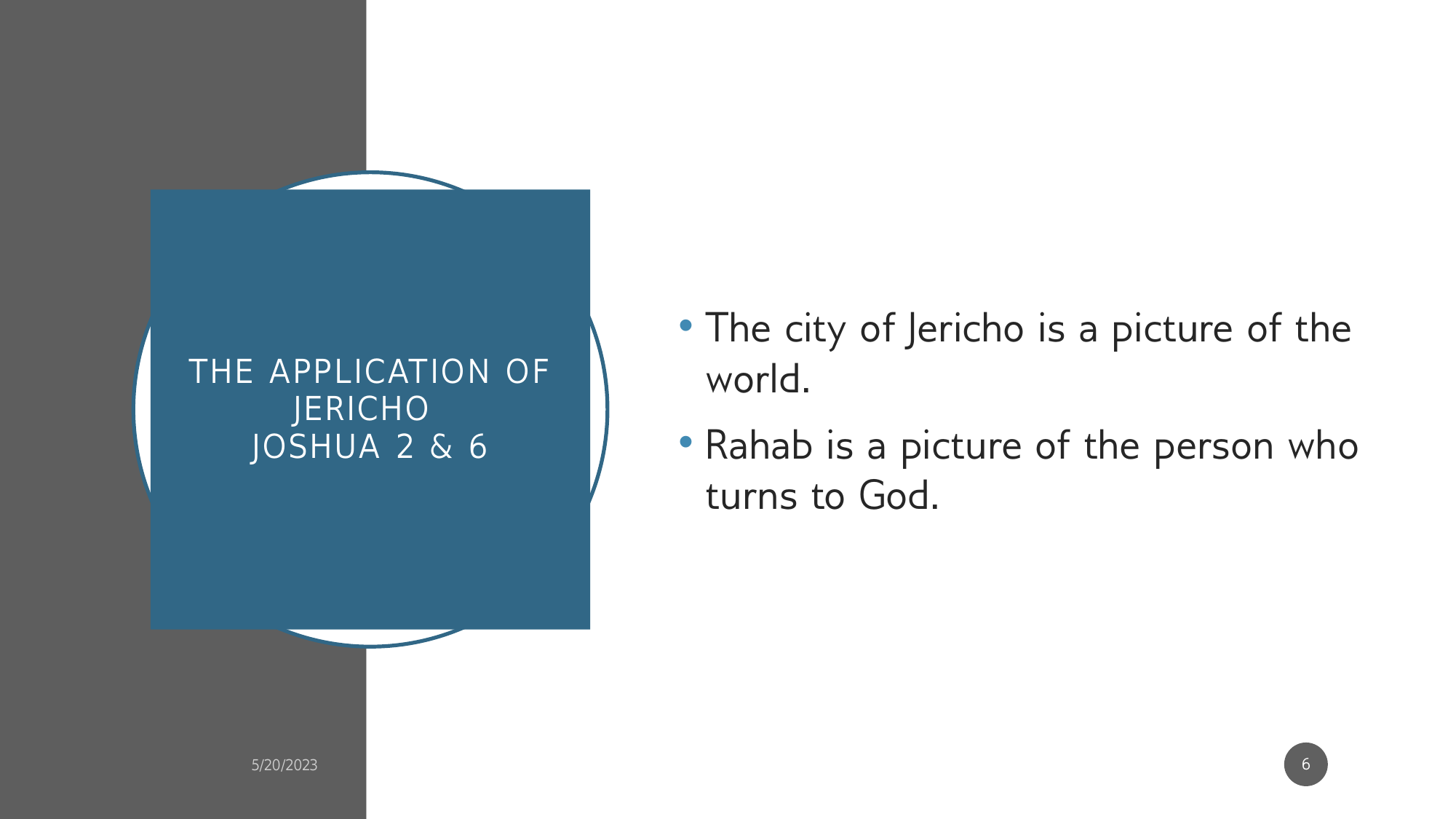

The city of Jericho is a picture of the world.
Rahab is a picture of the person who turns to God.

# The Application of Jericho Joshua 2 & 6
6
5/20/2023